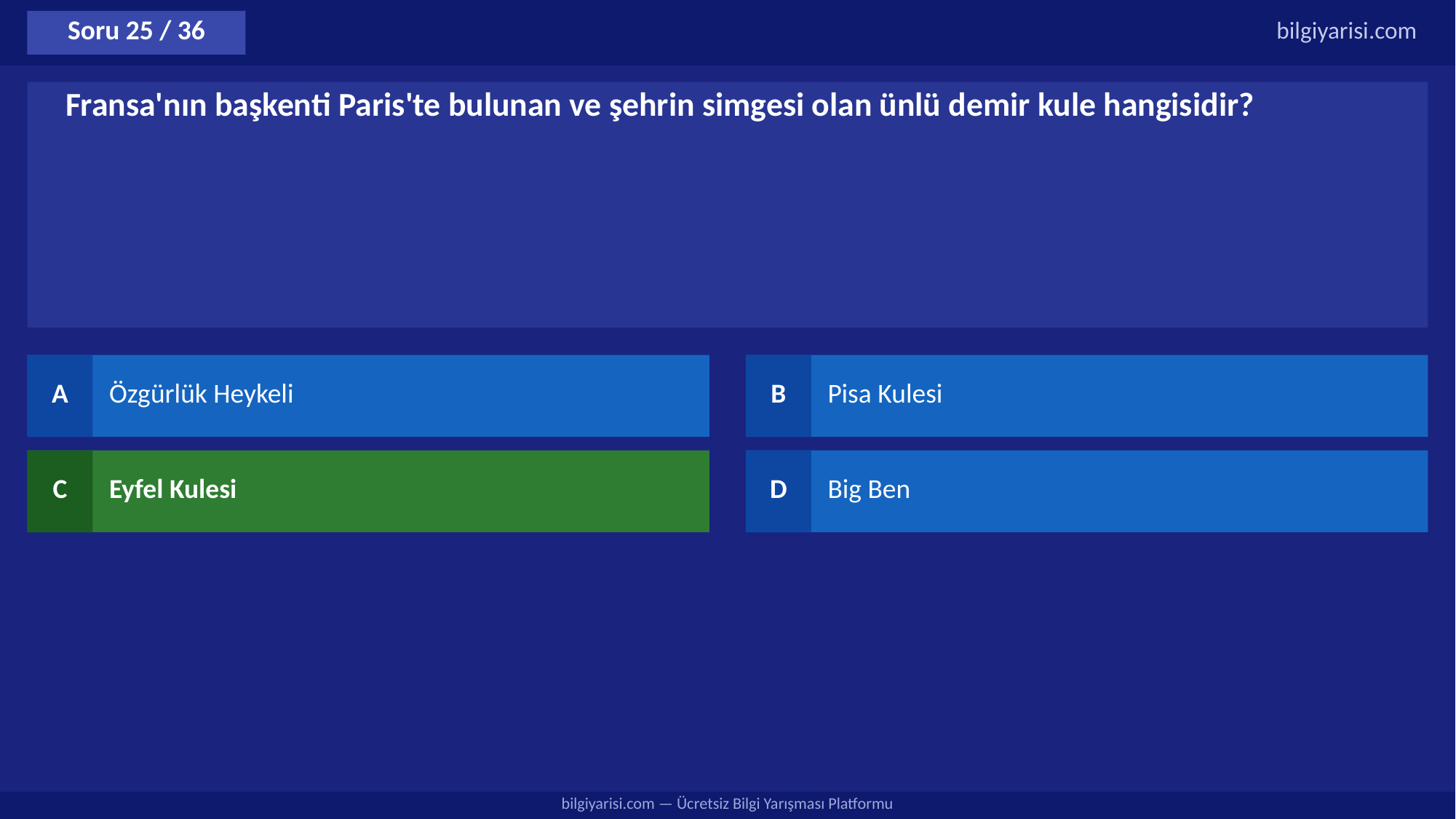

Soru 25 / 36
bilgiyarisi.com

Fransa'nın başkenti Paris'te bulunan ve şehrin simgesi olan ünlü demir kule hangisidir?

A
Özgürlük Heykeli

B
Pisa Kulesi

C
Eyfel Kulesi

D
Big Ben
bilgiyarisi.com — Ücretsiz Bilgi Yarışması Platformu